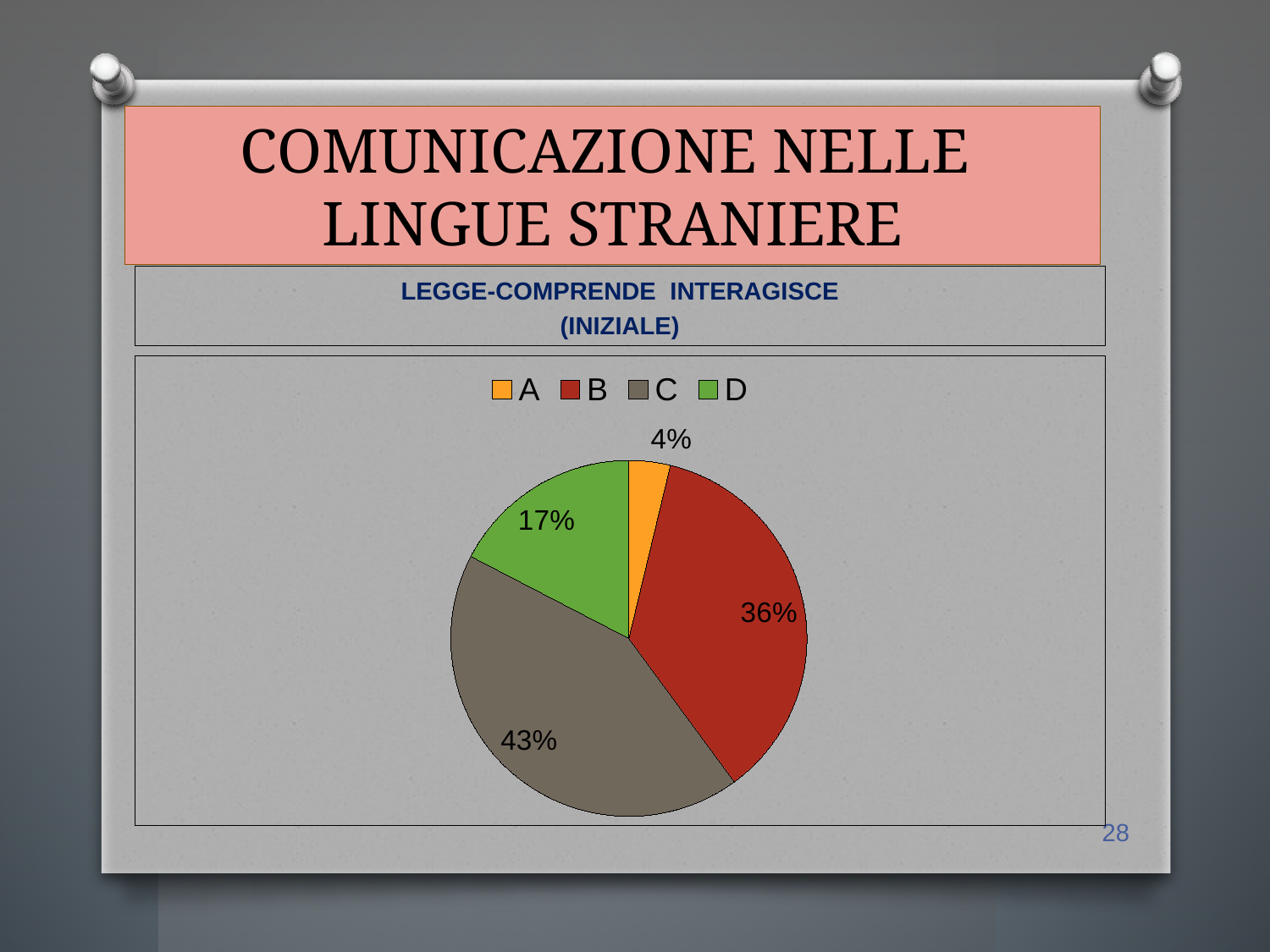

# COMUNICAZIONE NELLE  LINGUE STRANIERE
LEGGE-COMPRENDE  INTERAGISCE
(INIZIALE)

### Chart

| Category | Vendite |
|---|---|
| A | 8.0 |
| B | 77.0 |
| C | 91.0 |
| D | 37.0 |
28